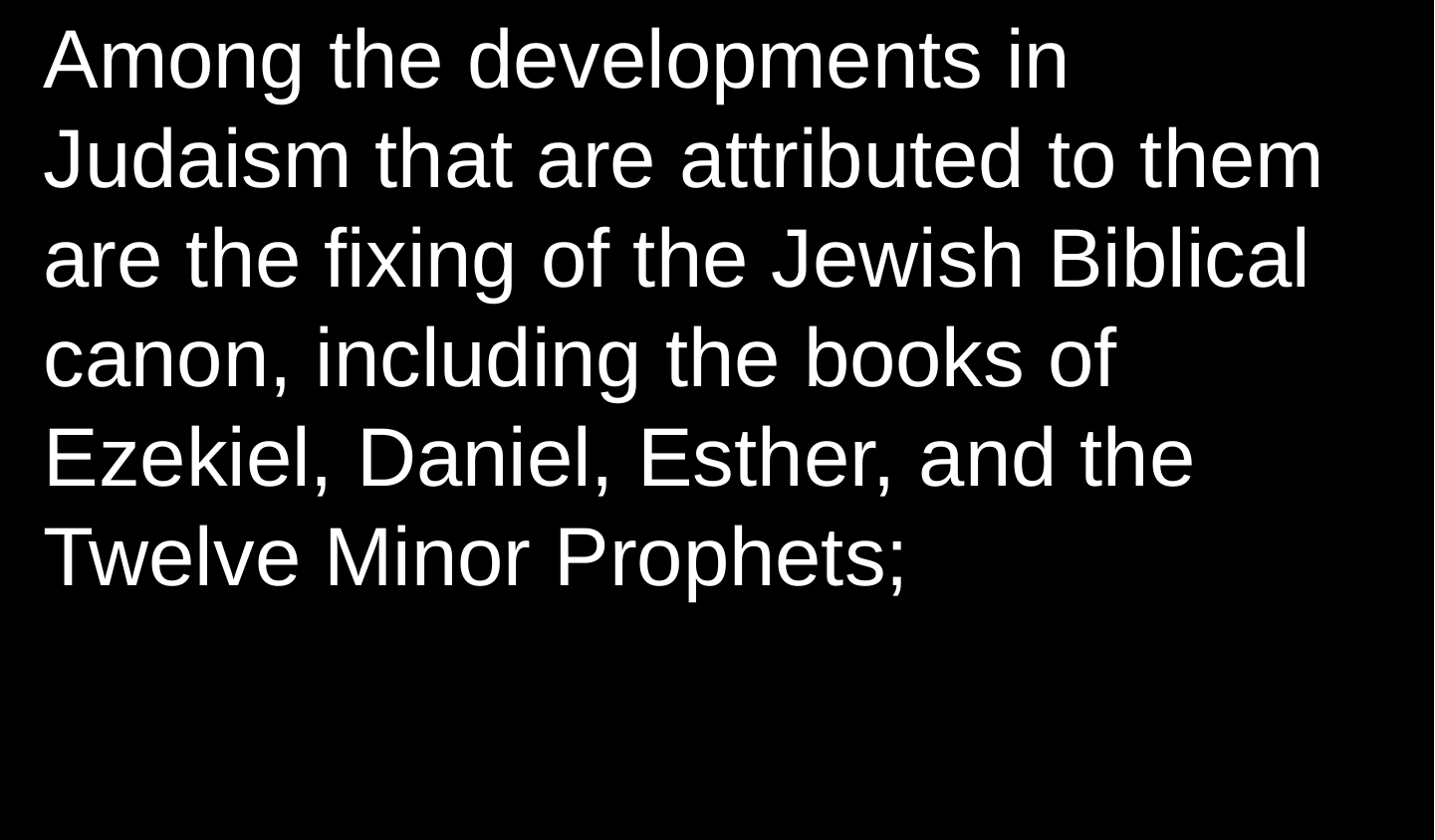

Among the developments in Judaism that are attributed to them are the fixing of the Jewish Biblical canon, including the books of Ezekiel, Daniel, Esther, and the Twelve Minor Prophets;